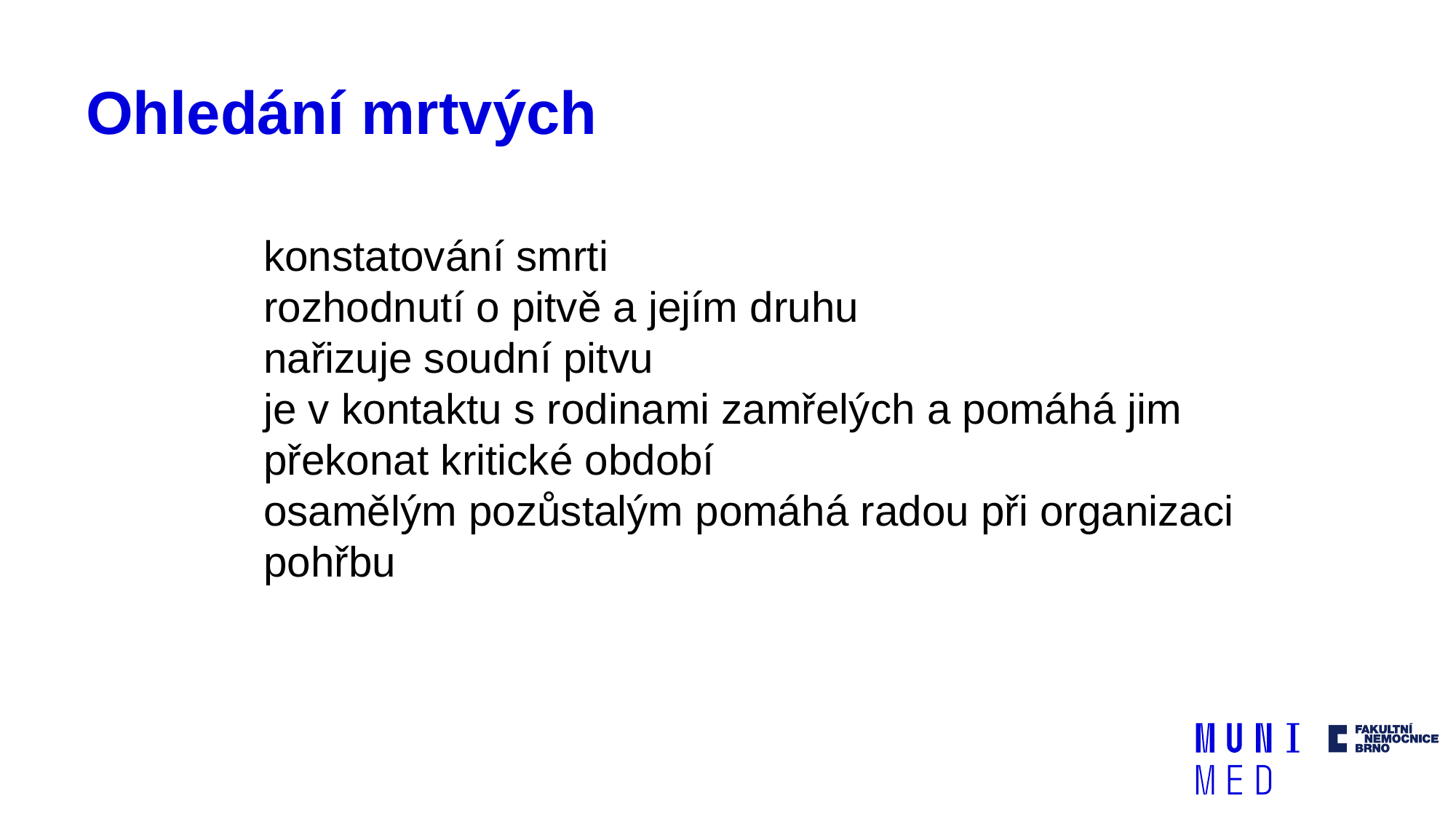

# Ohledání mrtvých
konstatování smrti
rozhodnutí o pitvě a jejím druhu
nařizuje soudní pitvu
je v kontaktu s rodinami zamřelých a pomáhá jim překonat kritické období
osamělým pozůstalým pomáhá radou při organizaci pohřbu